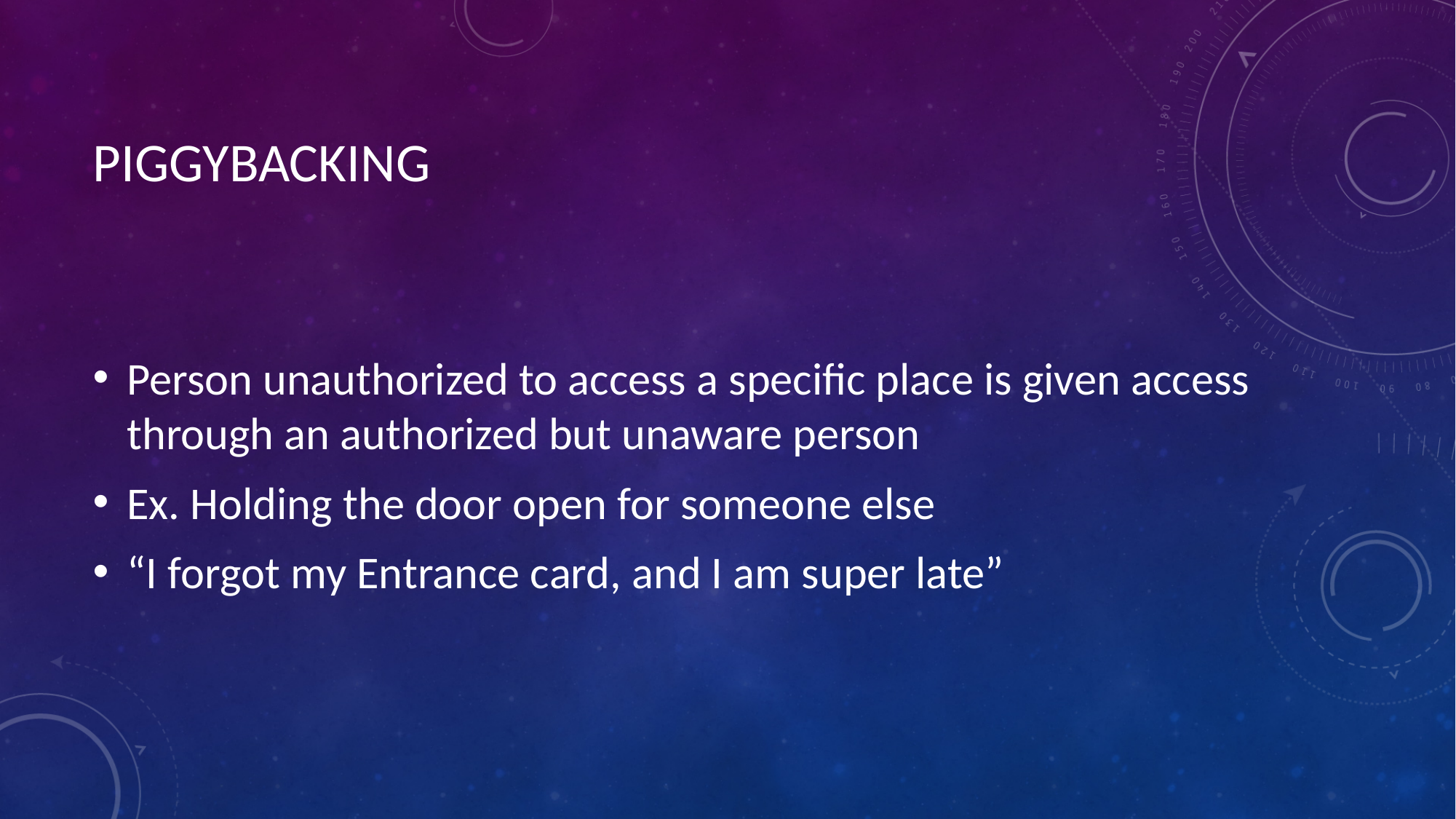

# Piggybacking
Person unauthorized to access a specific place is given access through an authorized but unaware person
Ex. Holding the door open for someone else
“I forgot my Entrance card, and I am super late”